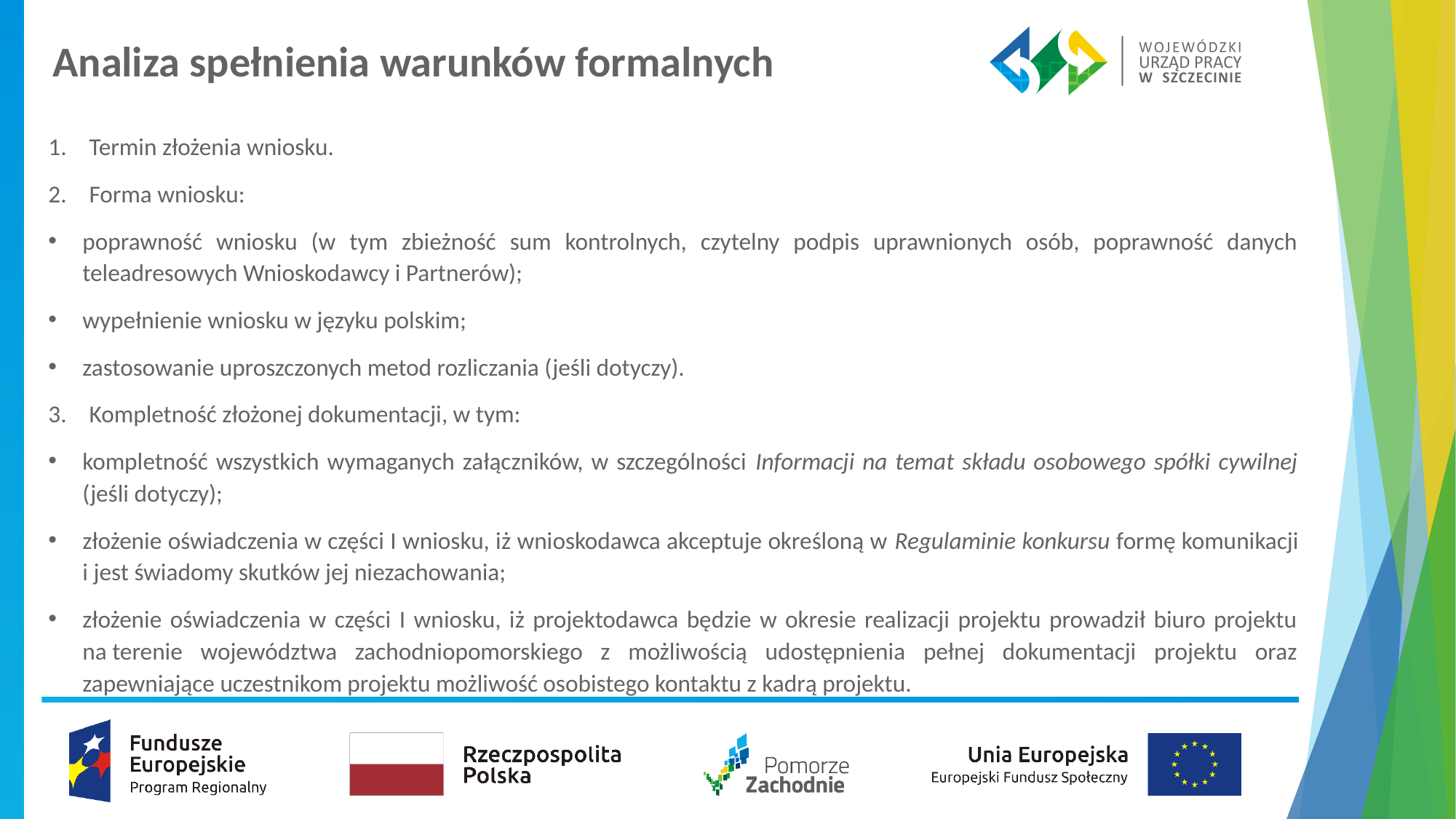

# Analiza spełnienia warunków formalnych
Termin złożenia wniosku.
Forma wniosku:
poprawność wniosku (w tym zbieżność sum kontrolnych, czytelny podpis uprawnionych osób, poprawność danych teleadresowych Wnioskodawcy i Partnerów);
wypełnienie wniosku w języku polskim;
zastosowanie uproszczonych metod rozliczania (jeśli dotyczy).
Kompletność złożonej dokumentacji, w tym:
kompletność wszystkich wymaganych załączników, w szczególności Informacji na temat składu osobowego spółki cywilnej (jeśli dotyczy);
złożenie oświadczenia w części I wniosku, iż wnioskodawca akceptuje określoną w Regulaminie konkursu formę komunikacji i jest świadomy skutków jej niezachowania;
złożenie oświadczenia w części I wniosku, iż projektodawca będzie w okresie realizacji projektu prowadził biuro projektu na terenie województwa zachodniopomorskiego z możliwością udostępnienia pełnej dokumentacji projektu oraz zapewniające uczestnikom projektu możliwość osobistego kontaktu z kadrą projektu.